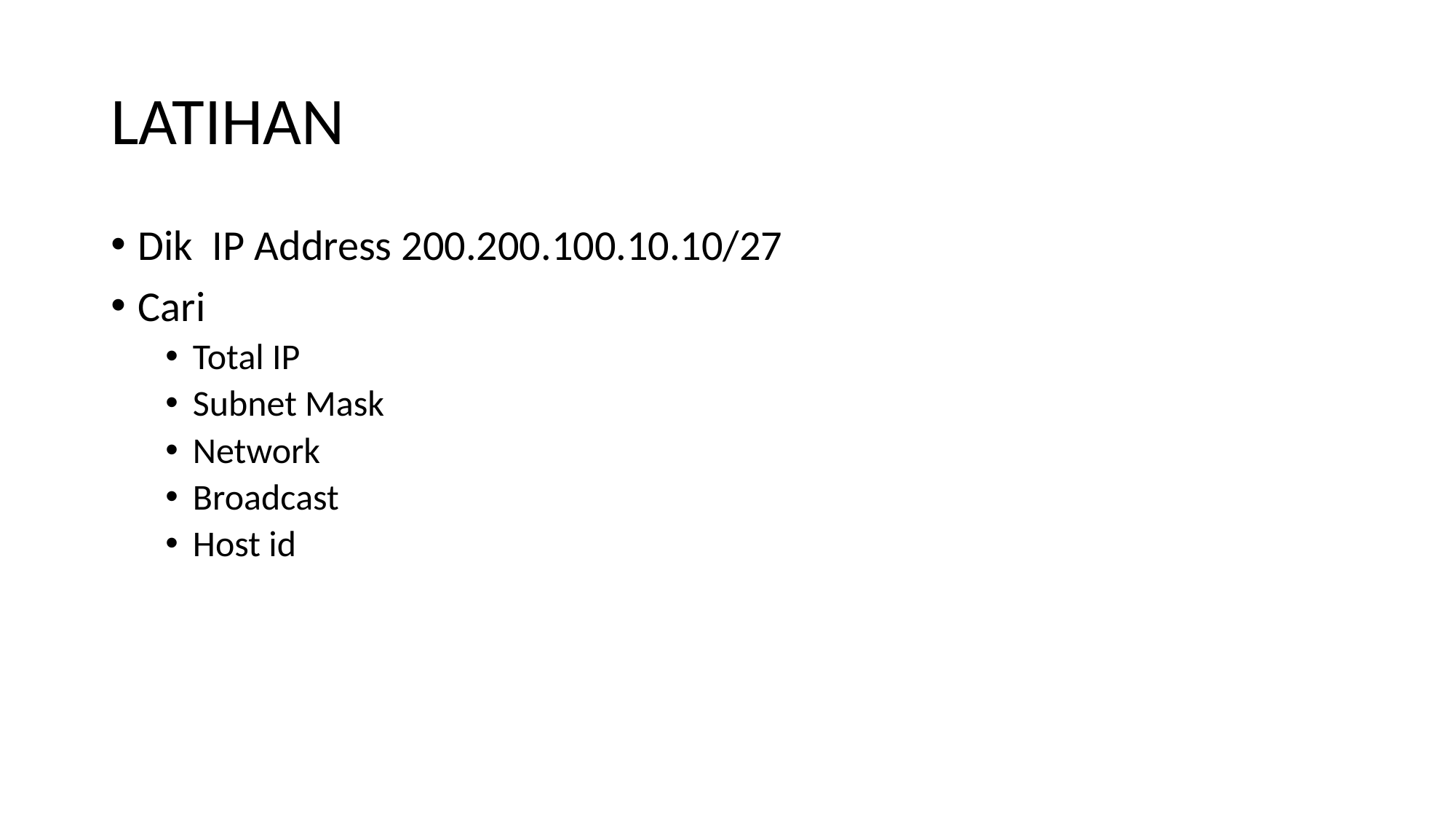

# LATIHAN
Dik  IP Address 200.200.100.10.10/27
Cari
Total IP
Subnet Mask
Network
Broadcast
Host id